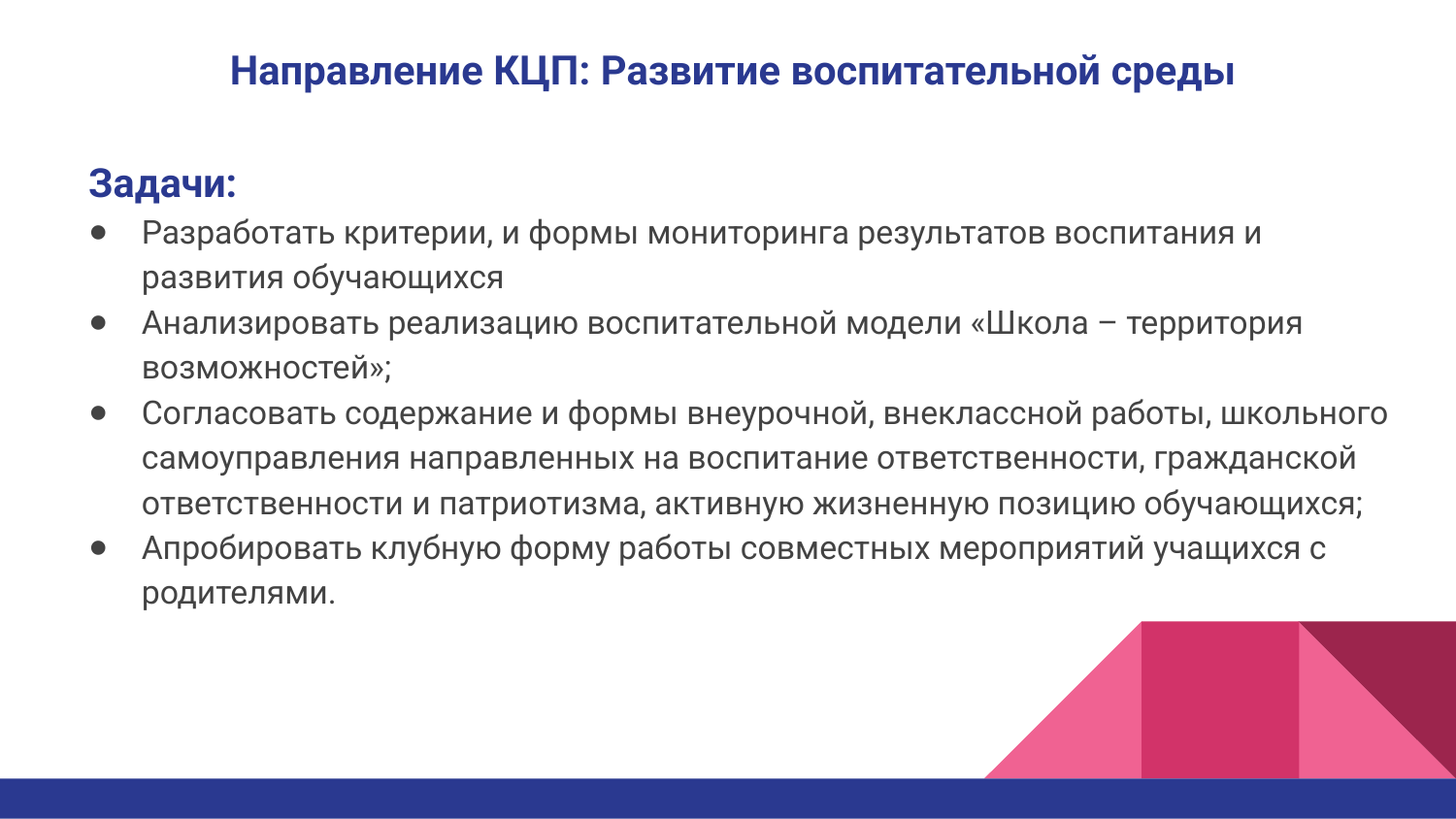

# Направление КЦП: Развитие воспитательной среды
Задачи:
Разработать критерии, и формы мониторинга результатов воспитания и развития обучающихся
Анализировать реализацию воспитательной модели «Школа – территория возможностей»;
Согласовать содержание и формы внеурочной, внеклассной работы, школьного самоуправления направленных на воспитание ответственности, гражданской ответственности и патриотизма, активную жизненную позицию обучающихся;
Апробировать клубную форму работы совместных мероприятий учащихся с родителями.